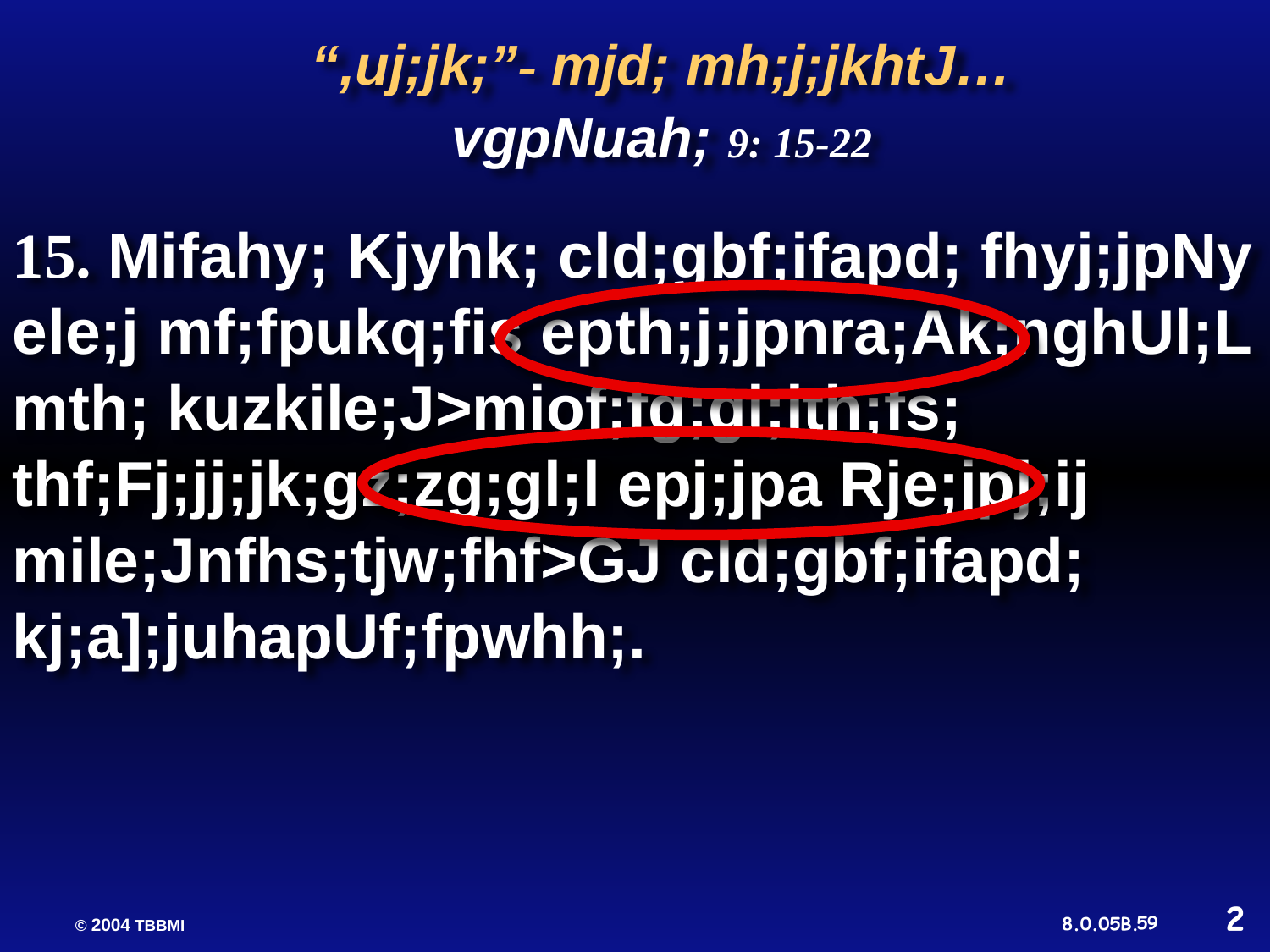

“,uj;jk;”- mjd; mh;j;jkhtJ…
vgpNuah; 9: 15-22
15. Mifahy; Kjyhk; cld;gbf;ifapd; fhyj;jpNy ele;j mf;fpukq;fis epth;j;jpnra;Ak;nghUl;L mth; kuzkile;J>miof;fg;gl;lth;fs; thf;Fj;jj;jk;gz;zg;gl;l epj;jpa Rje;jpj;ij mile;Jnfhs;tjw;fhf>GJ cld;gbf;ifapd; kj;a];juhapUf;fpwhh;.

2

59